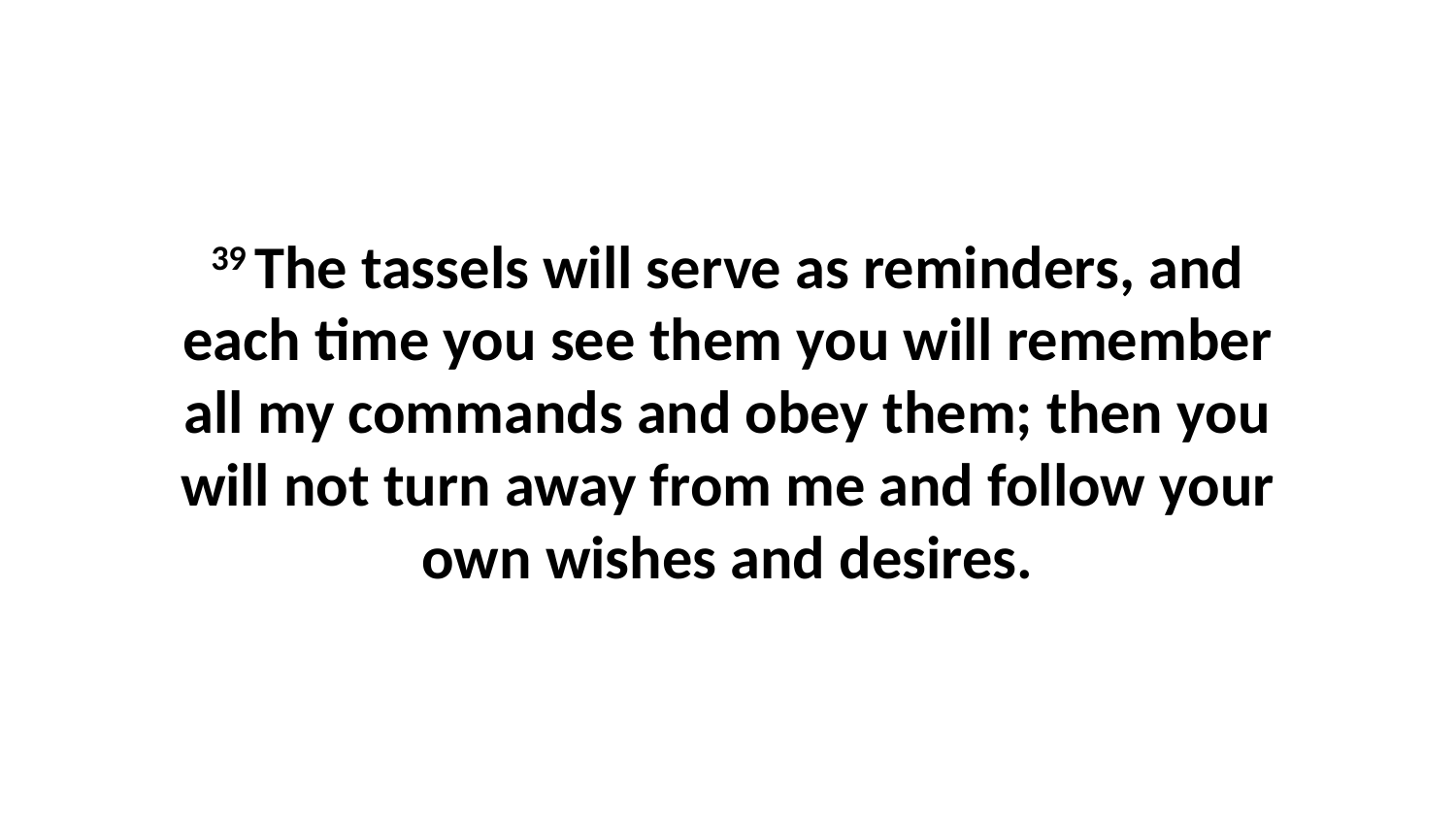

39 The tassels will serve as reminders, and each time you see them you will remember all my commands and obey them; then you will not turn away from me and follow your own wishes and desires.